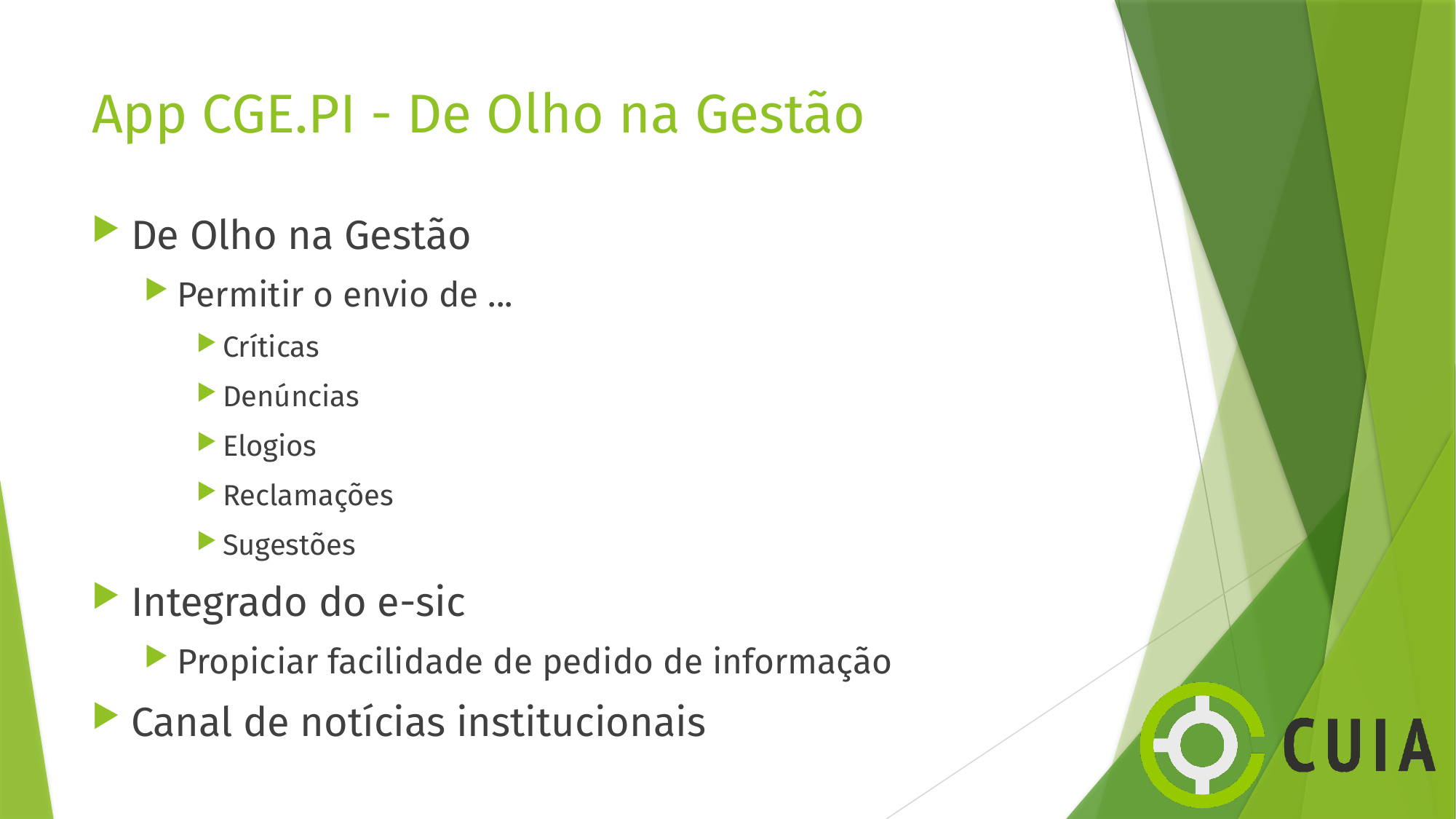

# App CGE.PI - De Olho na Gestão
De Olho na Gestão
Permitir o envio de ...
Críticas
Denúncias
Elogios
Reclamações
Sugestões
Integrado do e-sic
Propiciar facilidade de pedido de informação
Canal de notícias institucionais